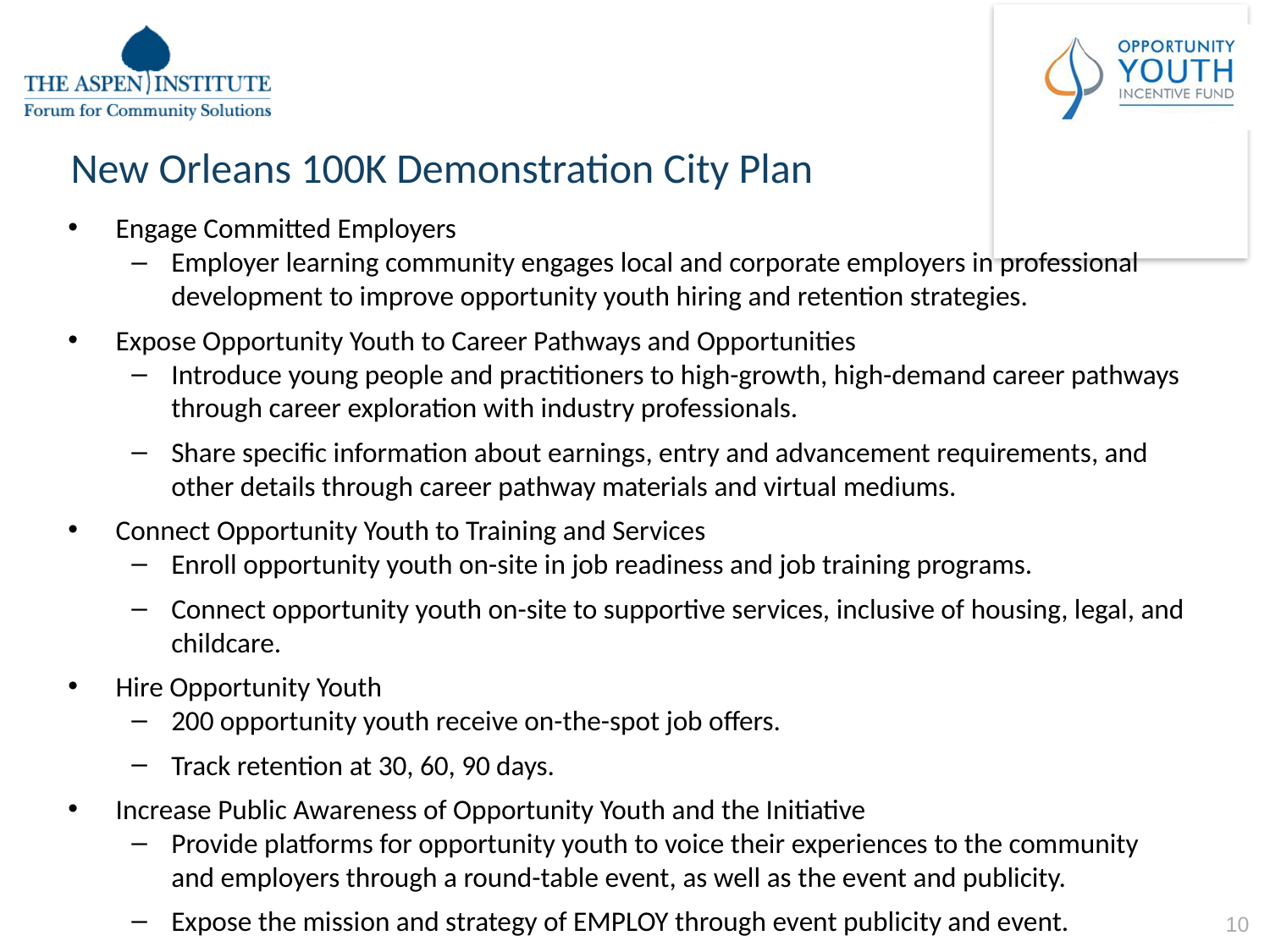

# New Orleans 100K Demonstration City Plan
Engage Committed Employers
Employer learning community engages local and corporate employers in professional development to improve opportunity youth hiring and retention strategies.
Expose Opportunity Youth to Career Pathways and Opportunities
Introduce young people and practitioners to high-growth, high-demand career pathways through career exploration with industry professionals.
Share specific information about earnings, entry and advancement requirements, and other details through career pathway materials and virtual mediums.
Connect Opportunity Youth to Training and Services
Enroll opportunity youth on-site in job readiness and job training programs.
Connect opportunity youth on-site to supportive services, inclusive of housing, legal, and childcare.
Hire Opportunity Youth
200 opportunity youth receive on-the-spot job offers.
Track retention at 30, 60, 90 days.
Increase Public Awareness of Opportunity Youth and the Initiative
Provide platforms for opportunity youth to voice their experiences to the community and employers through a round-table event, as well as the event and publicity.
Expose the mission and strategy of EMPLOY through event publicity and event.